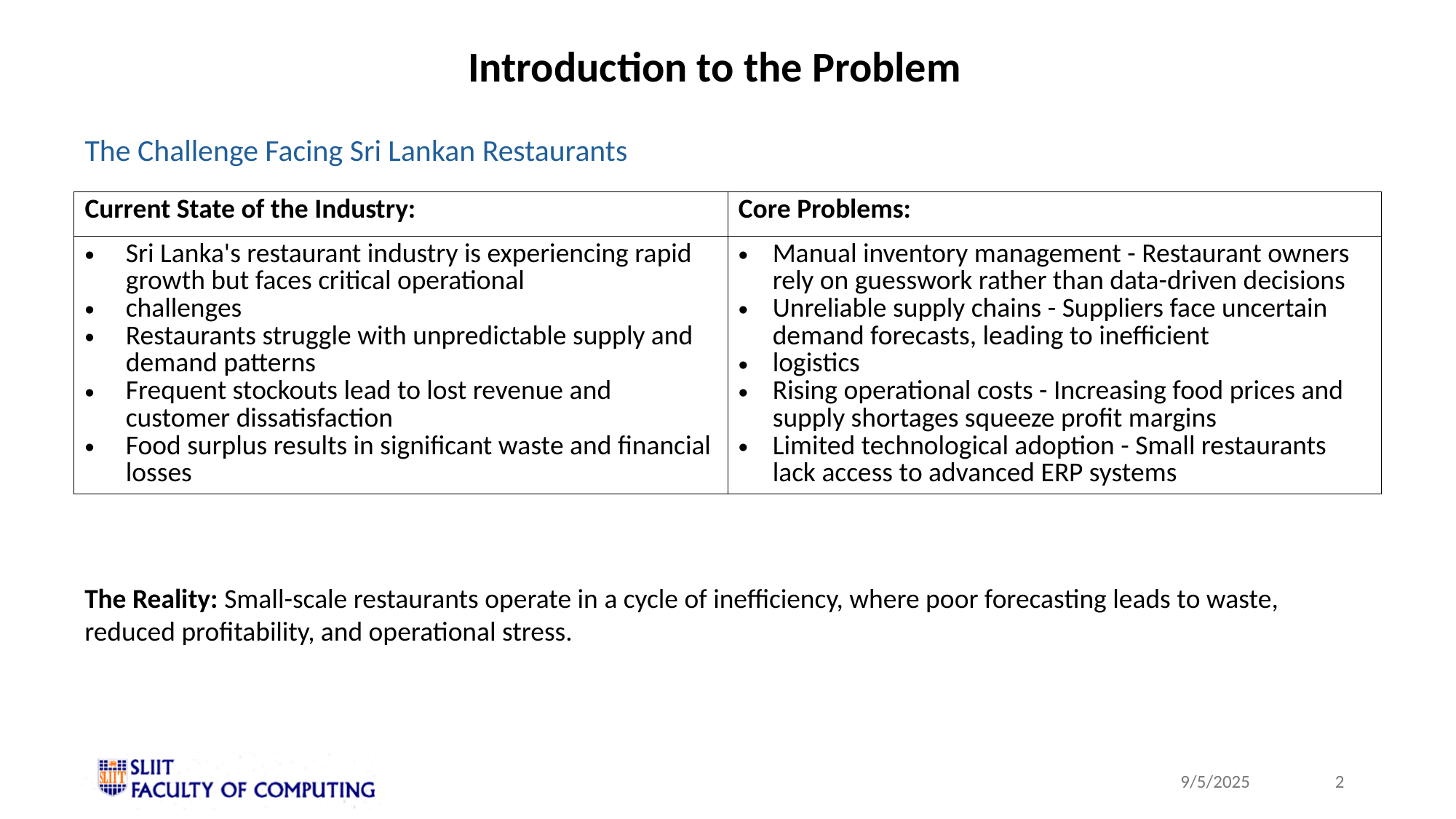

# Introduction to the Problem
The Challenge Facing Sri Lankan Restaurants
| Current State of the Industry: | Core Problems: |
| --- | --- |
| Sri Lanka's restaurant industry is experiencing rapid growth but faces critical operational challenges Restaurants struggle with unpredictable supply and demand patterns Frequent stockouts lead to lost revenue and customer dissatisfaction Food surplus results in significant waste and financial losses | Manual inventory management - Restaurant owners rely on guesswork rather than data-driven decisions Unreliable supply chains - Suppliers face uncertain demand forecasts, leading to inefficient logistics Rising operational costs - Increasing food prices and supply shortages squeeze profit margins Limited technological adoption - Small restaurants lack access to advanced ERP systems |
The Reality: Small-scale restaurants operate in a cycle of inefficiency, where poor forecasting leads to waste, reduced profitability, and operational stress.
2
9/5/2025